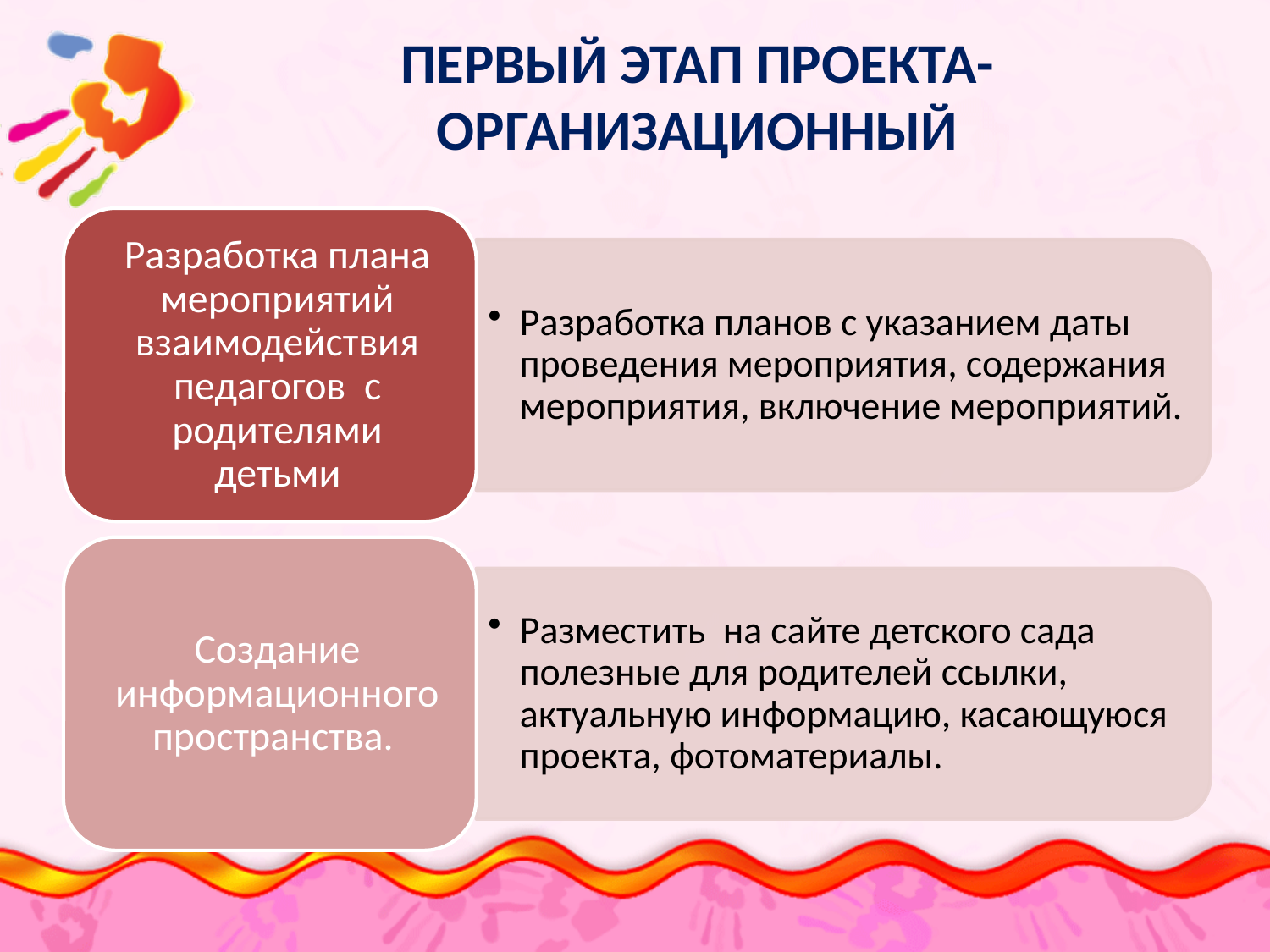

# ПЕРВЫЙ ЭТАП ПРОЕКТА- ОРГАНИЗАЦИОННЫЙ
Разработка планов с указанием даты проведения мероприятия, содержания мероприятия, включение мероприятий.
Разработка плана мероприятий взаимодействия педагогов  с родителями детьми
Разместить  на сайте детского сада полезные для родителей ссылки, актуальную информацию, касающуюся проекта, фотоматериалы.
Создание информационного пространства.